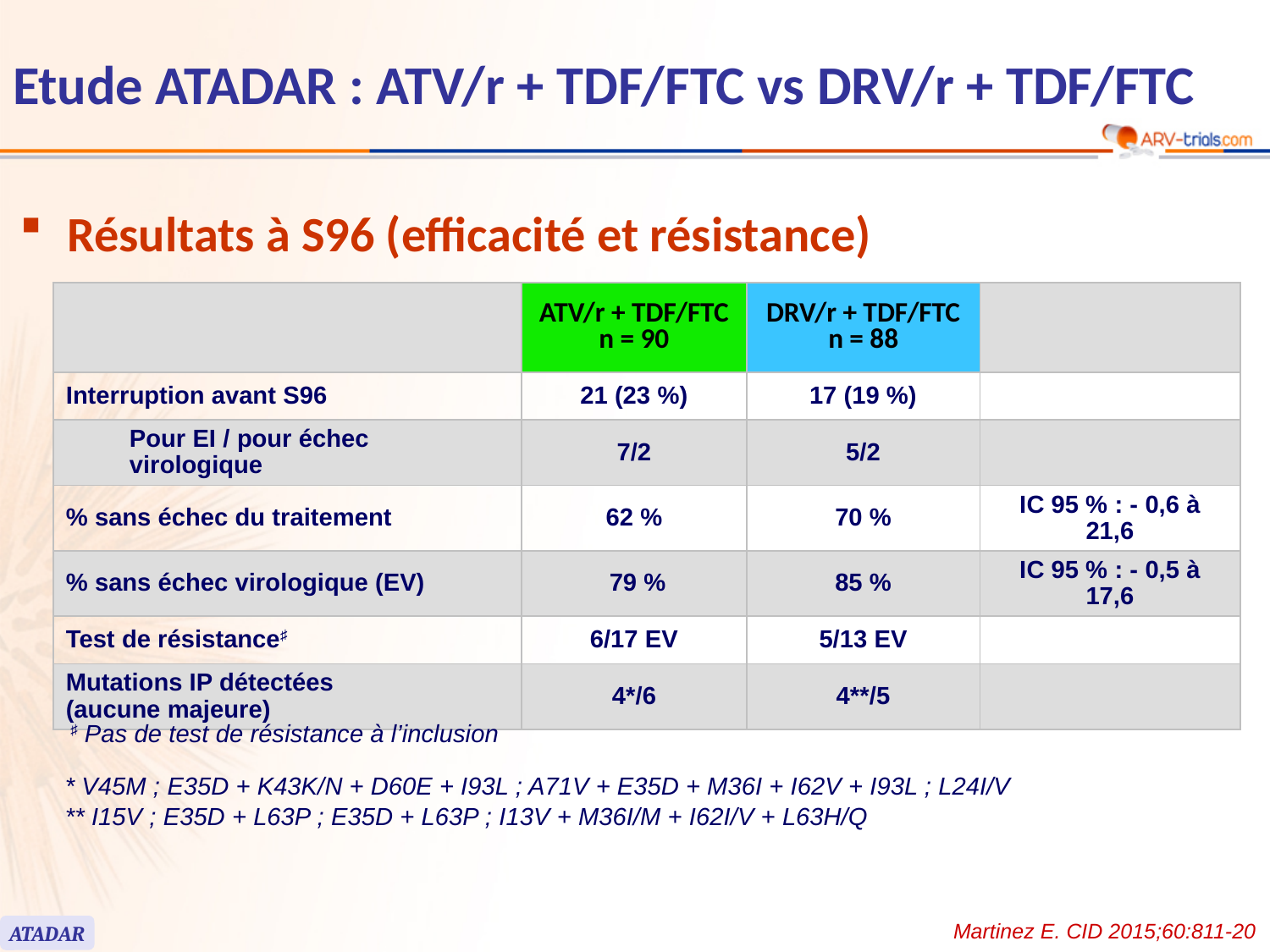

Etude ATADAR : ATV/r + TDF/FTC vs DRV/r + TDF/FTC
Résultats à S96 (efficacité et résistance)
|  | ATV/r + TDF/FTC n = 90 | DRV/r + TDF/FTC n = 88 |  |
| --- | --- | --- | --- |
| Interruption avant S96 | 21 (23 %) | 17 (19 %) |  |
| Pour EI / pour échec virologique | 7/2 | 5/2 |  |
| % sans échec du traitement | 62 % | 70 % | IC 95 % : - 0,6 à 21,6 |
| % sans échec virologique (EV) | 79 % | 85 % | IC 95 % : - 0,5 à 17,6 |
| Test de résistance♯ | 6/17 EV | 5/13 EV |  |
| Mutations IP détectées (aucune majeure) | 4\*/6 | 4\*\*/5 |  |
♯ Pas de test de résistance à l’inclusion
* V45M ; E35D + K43K/N + D60E + I93L ; A71V + E35D + M36I + I62V + I93L ; L24I/V
** I15V ; E35D + L63P ; E35D + L63P ; I13V + M36I/M + I62I/V + L63H/Q
Martinez E. CID 2015;60:811-20
ATADAR